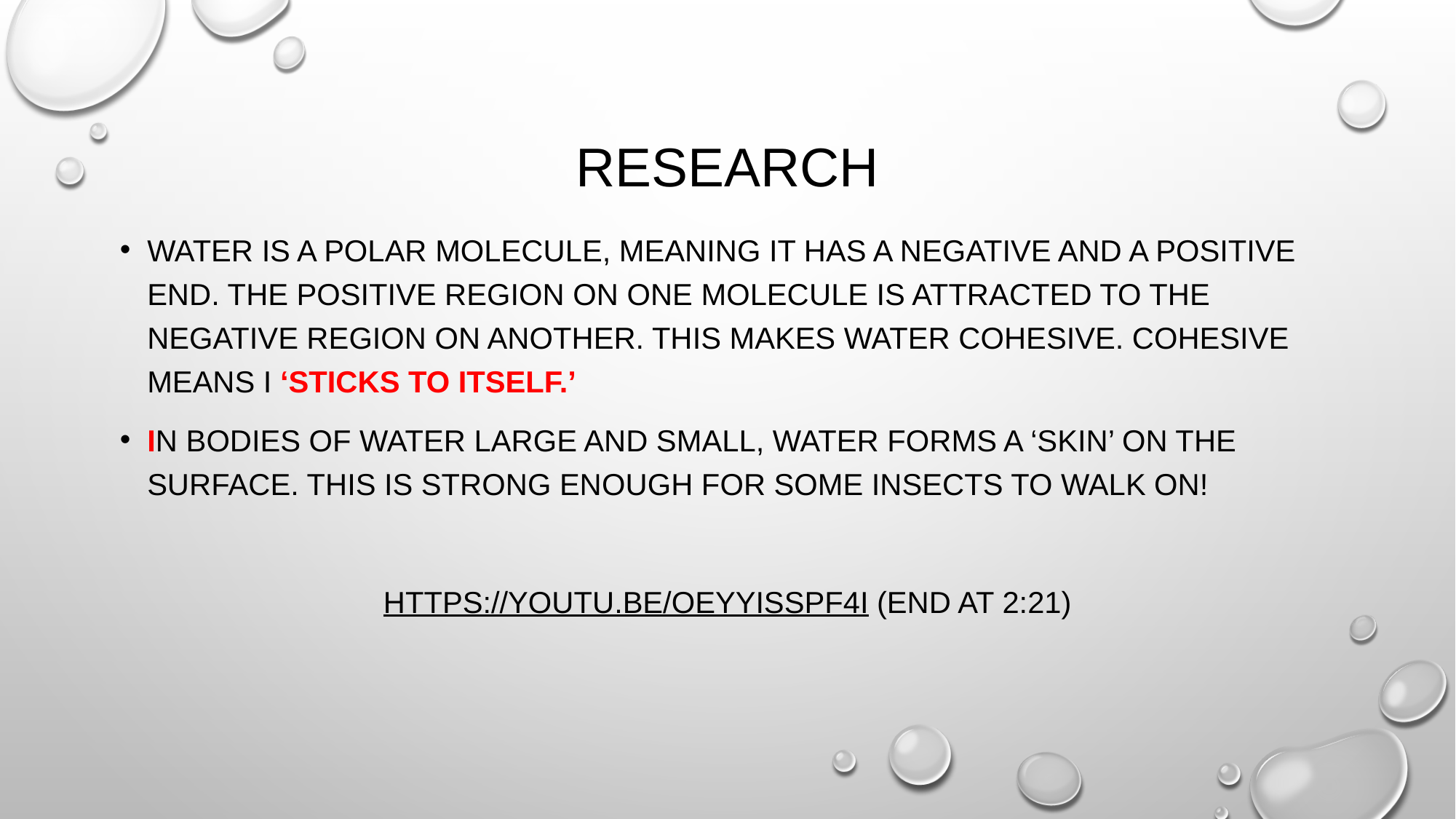

# Research
water is a polar molecule, meaning it has a negative and a positive end. The positive region on one molecule is attracted to the negative region on another. This makes water cohesive. Cohesive means I ‘sticks to itself.’
in bodies of water large and small, water forms a ‘skin’ on the surface. This is strong enough for some insects to walk on!

https://youtu.be/OeYYiSsPf4I (end at 2:21)